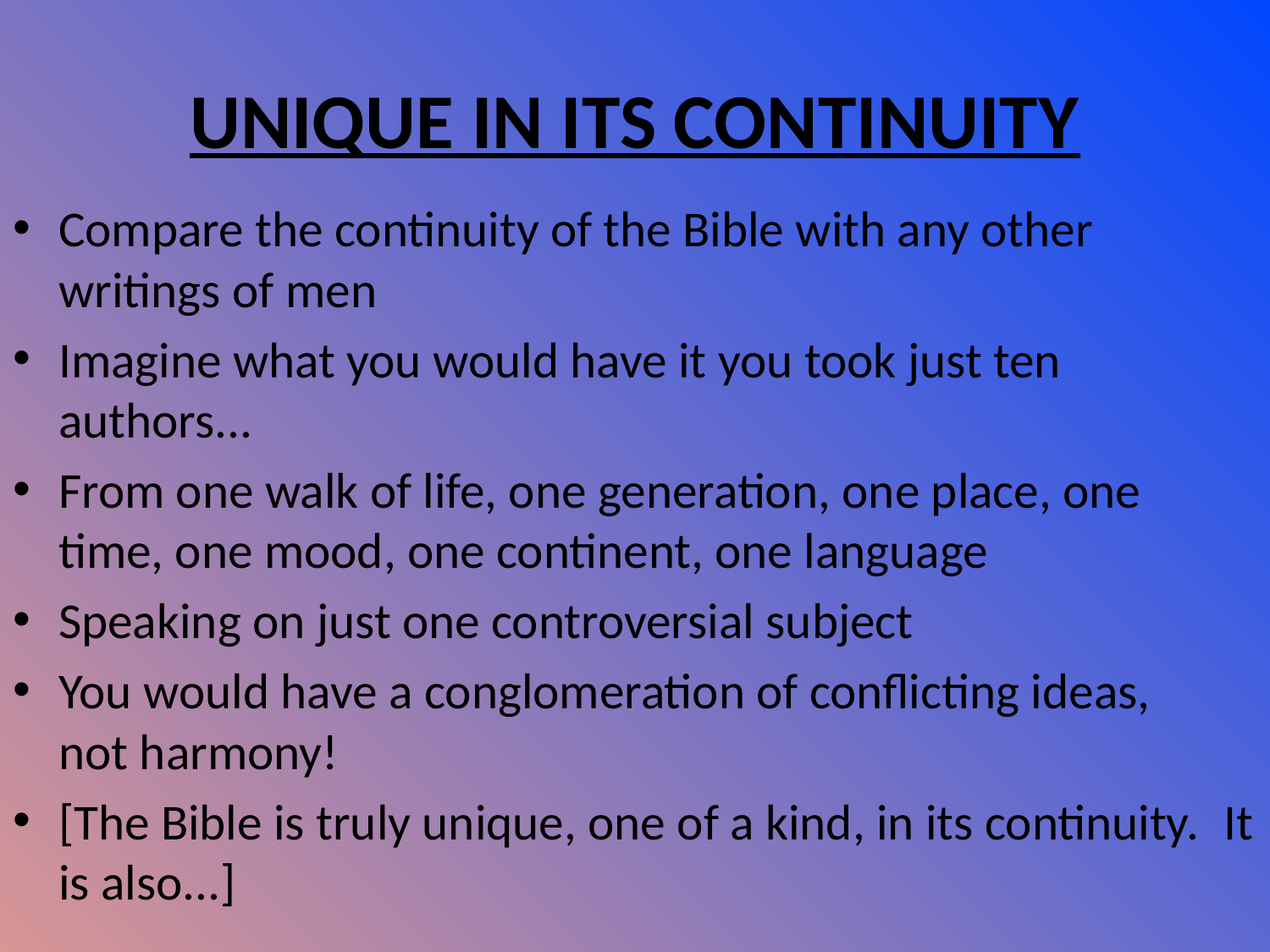

# UNIQUE IN ITS CONTINUITY
Compare the continuity of the Bible with any other writings of men
Imagine what you would have it you took just ten authors...
From one walk of life, one generation, one place, one time, one mood, one continent, one language
Speaking on just one controversial subject
You would have a conglomeration of conflicting ideas, not harmony!
[The Bible is truly unique, one of a kind, in its continuity.  It is also...]